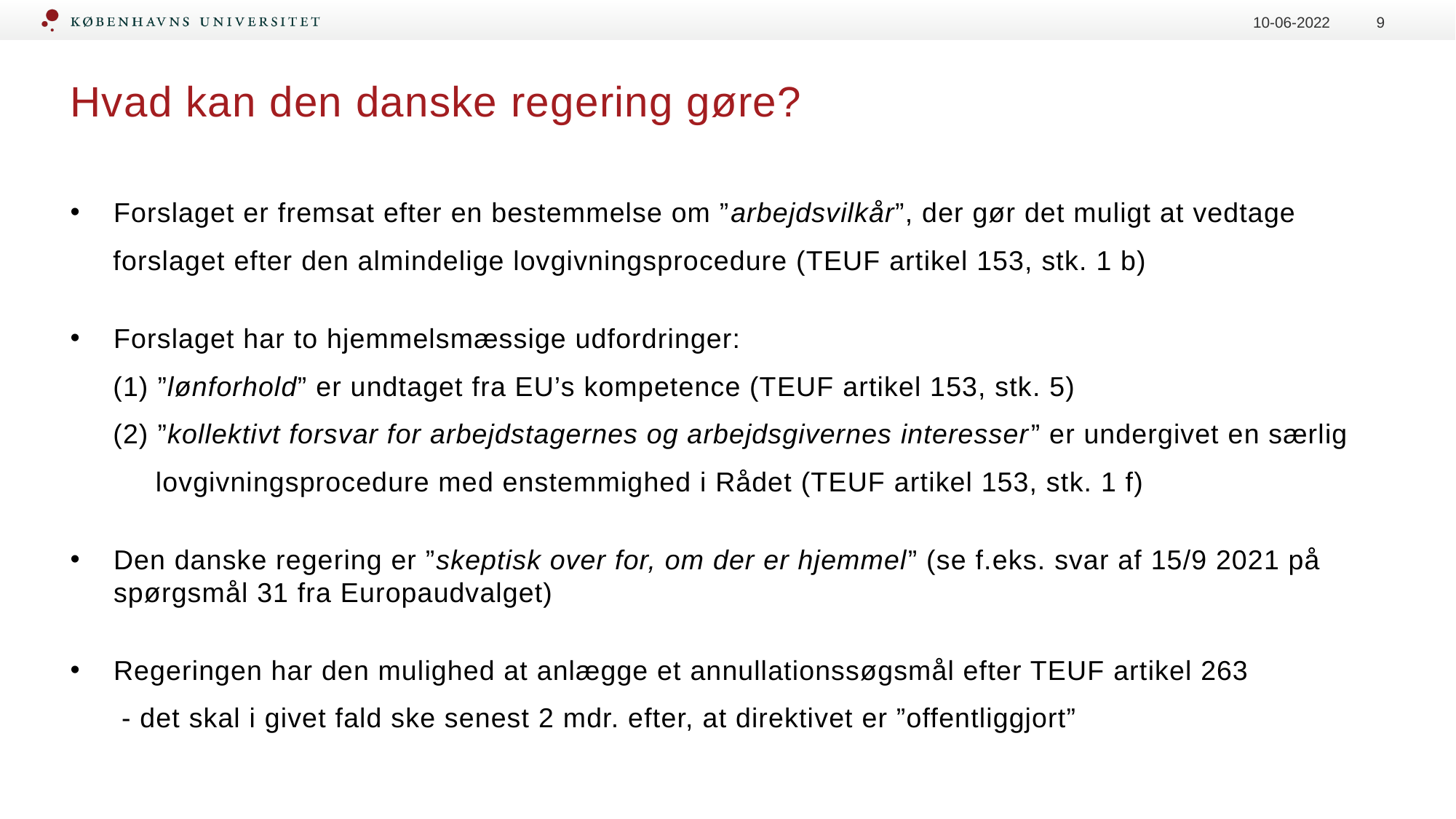

10-06-2022
9
# Hvad kan den danske regering gøre?
Forslaget er fremsat efter en bestemmelse om ”arbejdsvilkår”, der gør det muligt at vedtage
     forslaget efter den almindelige lovgivningsprocedure (TEUF artikel 153, stk. 1 b)

Forslaget har to hjemmelsmæssige udfordringer:
     (1) ”lønforhold” er undtaget fra EU’s kompetence (TEUF artikel 153, stk. 5)
     (2) ”kollektivt forsvar for arbejdstagernes og arbejdsgivernes interesser” er undergivet en særlig
          lovgivningsprocedure med enstemmighed i Rådet (TEUF artikel 153, stk. 1 f)

Den danske regering er ”skeptisk over for, om der er hjemmel” (se f.eks. svar af 15/9 2021 på spørgsmål 31 fra Europaudvalget)

Regeringen har den mulighed at anlægge et annullationssøgsmål efter TEUF artikel 263
      - det skal i givet fald ske senest 2 mdr. efter, at direktivet er ”offentliggjort”